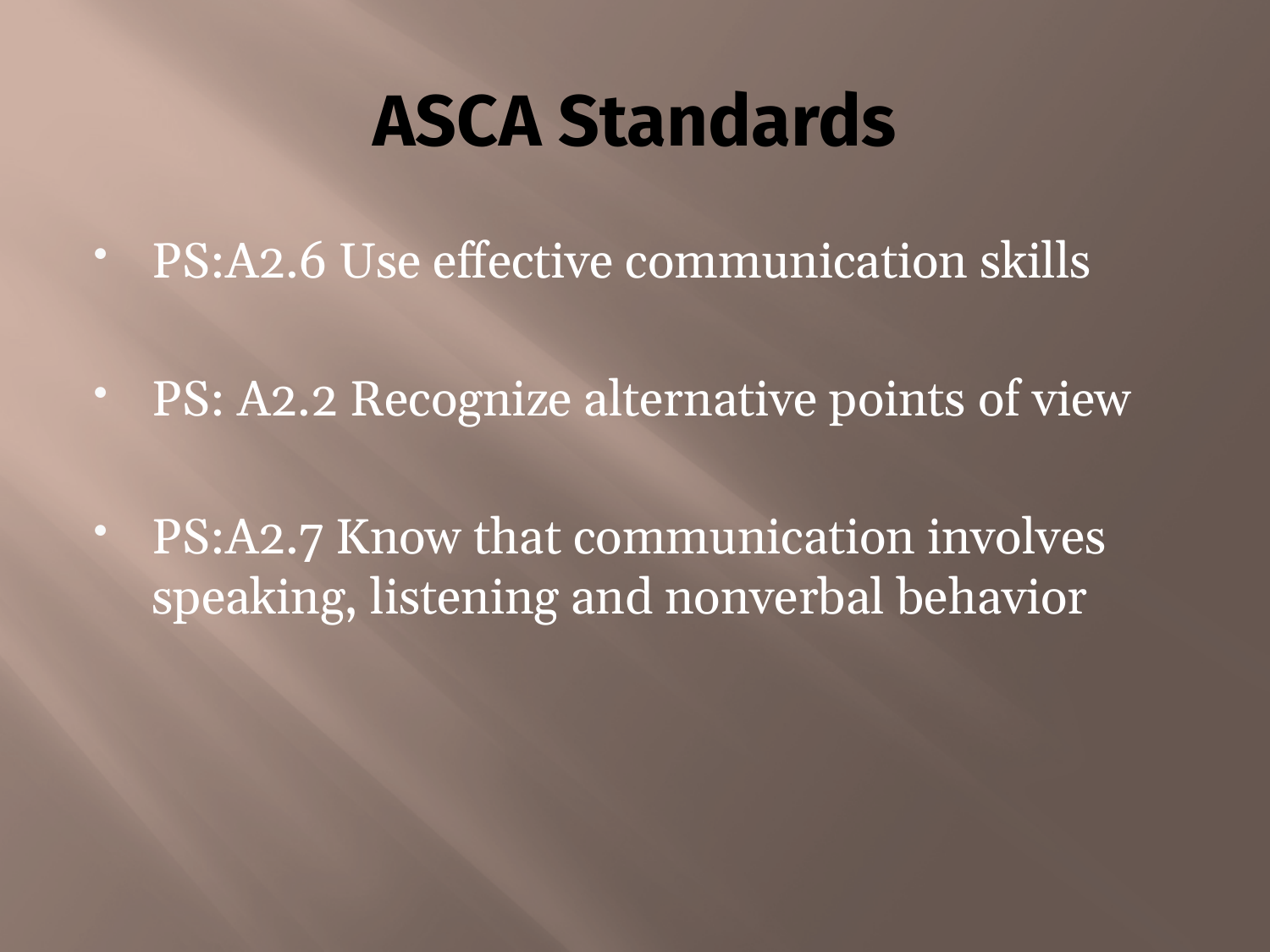

# ASCA Standards
PS:A2.6 Use effective communication skills

PS: A2.2 Recognize alternative points of view

PS:A2.7 Know that communication involves speaking, listening and nonverbal behavior